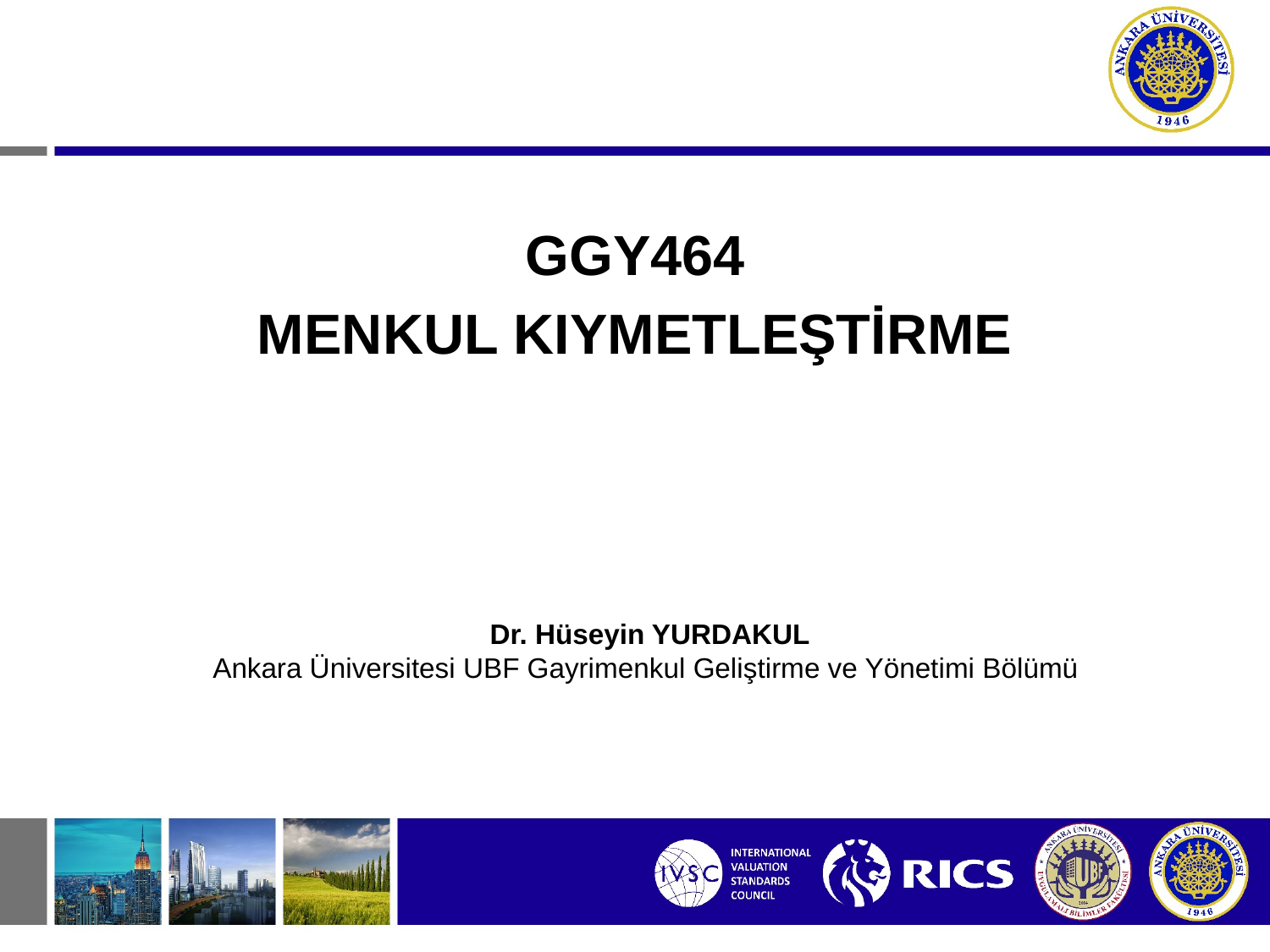

GGY464
MENKUL KIYMETLEŞTİRME
Dr. Hüseyin YURDAKUL
Ankara Üniversitesi UBF Gayrimenkul Geliştirme ve Yönetimi Bölümü